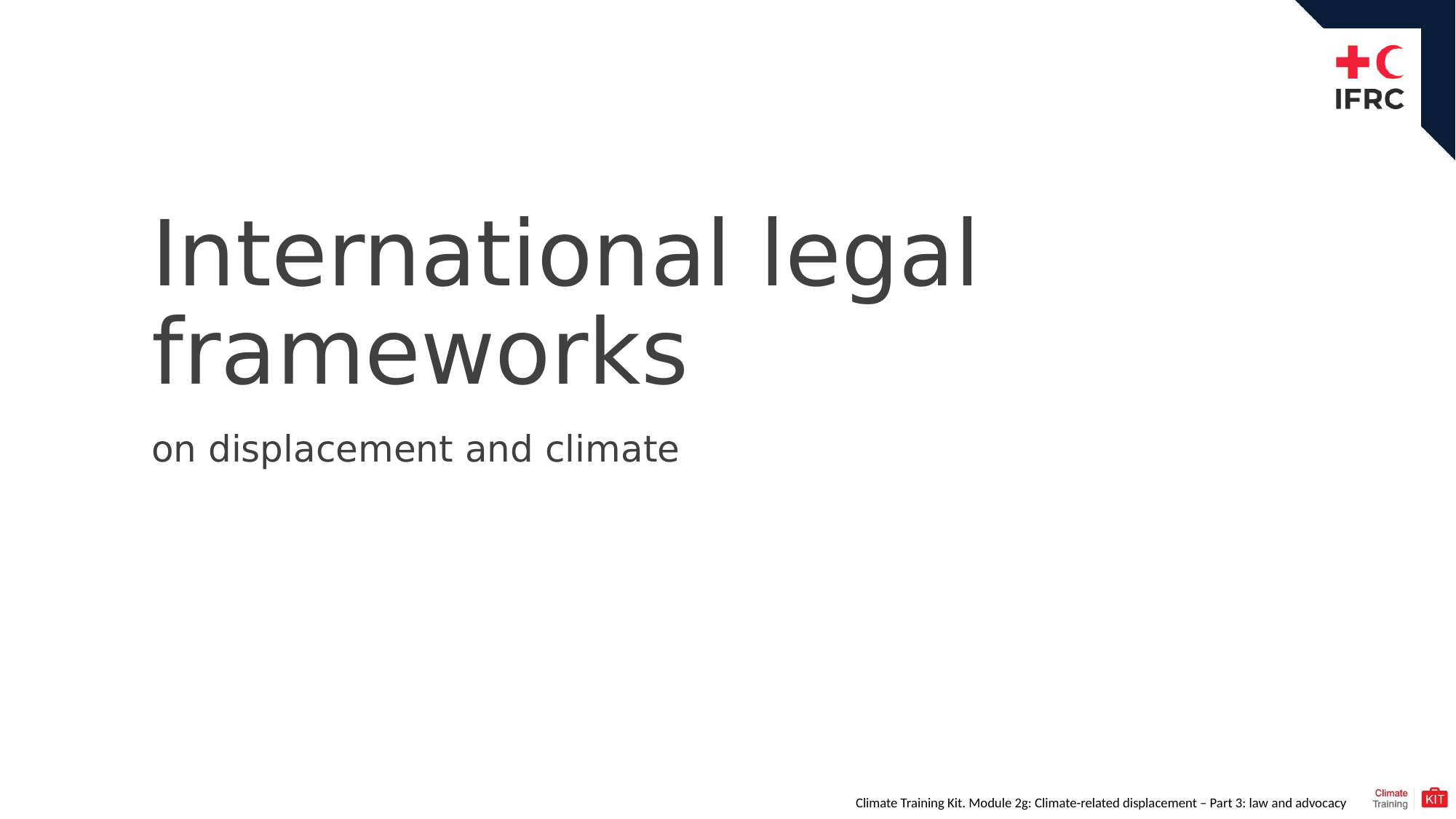

# International legal frameworks
on displacement and climate